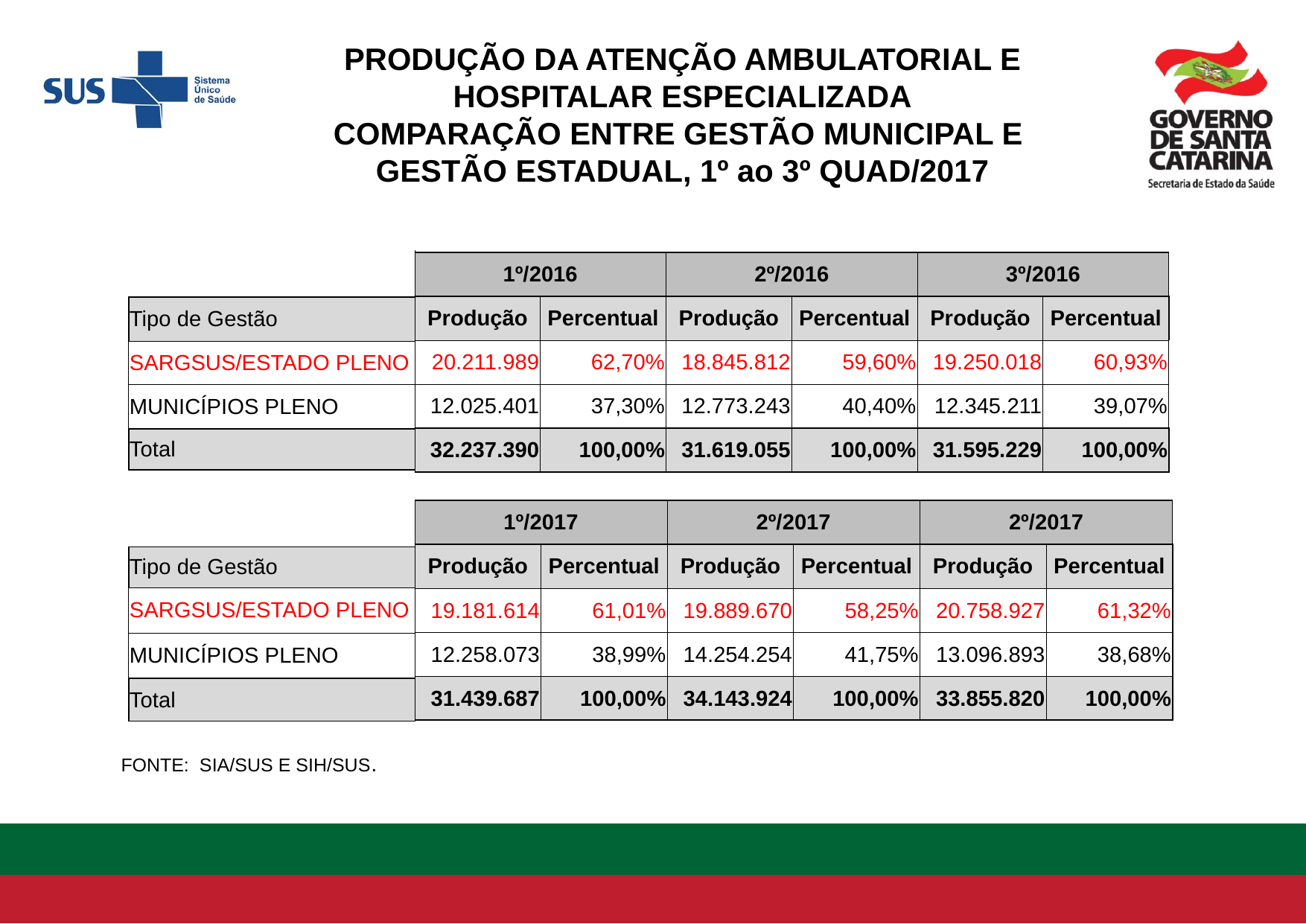

PRODUÇÃO DA ATENÇÃO AMBULATORIAL E HOSPITALAR ESPECIALIZADA
COMPARAÇÃO ENTRE GESTÃO MUNICIPAL E
GESTÃO ESTADUAL, 1º ao 3º QUAD/2017
|  |
| --- |
| Tipo de Gestão |
| SARGSUS/ESTADO PLENO |
| MUNICÍPIOS PLENO |
| Total |
| 1º/2016 |  | 2º/2016 |  | 3º/2016 |  |
| --- | --- | --- | --- | --- | --- |
| Produção | Percentual | Produção | Percentual | Produção | Percentual |
| 20.211.989 | 62,70% | 18.845.812 | 59,60% | 19.250.018 | 60,93% |
| 12.025.401 | 37,30% | 12.773.243 | 40,40% | 12.345.211 | 39,07% |
| 32.237.390 | 100,00% | 31.619.055 | 100,00% | 31.595.229 | 100,00% |
| 1º/2017 |  | 2º/2017 |  | 2º/2017 |  |
| --- | --- | --- | --- | --- | --- |
| Produção | Percentual | Produção | Percentual | Produção | Percentual |
| 19.181.614 | 61,01% | 19.889.670 | 58,25% | 20.758.927 | 61,32% |
| 12.258.073 | 38,99% | 14.254.254 | 41,75% | 13.096.893 | 38,68% |
| 31.439.687 | 100,00% | 34.143.924 | 100,00% | 33.855.820 | 100,00% |
|  |
| --- |
| Tipo de Gestão |
| SARGSUS/ESTADO PLENO |
| MUNICÍPIOS PLENO |
| Total |
FONTE:  SIA/SUS E SIH/SUS.